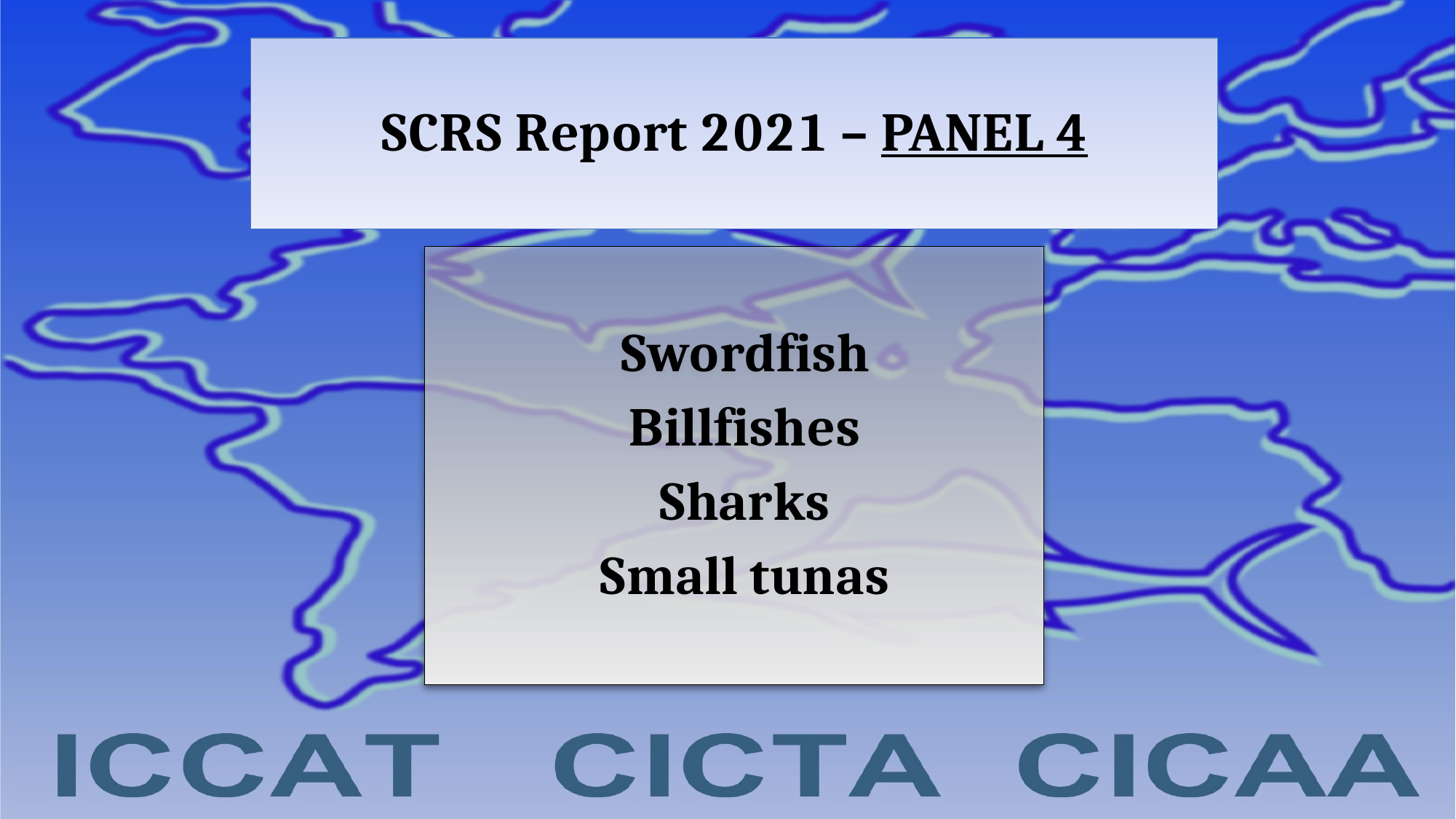

# SCRS Report 2021 – PANEL 4
Swordfish
Billfishes
Sharks
Small tunas